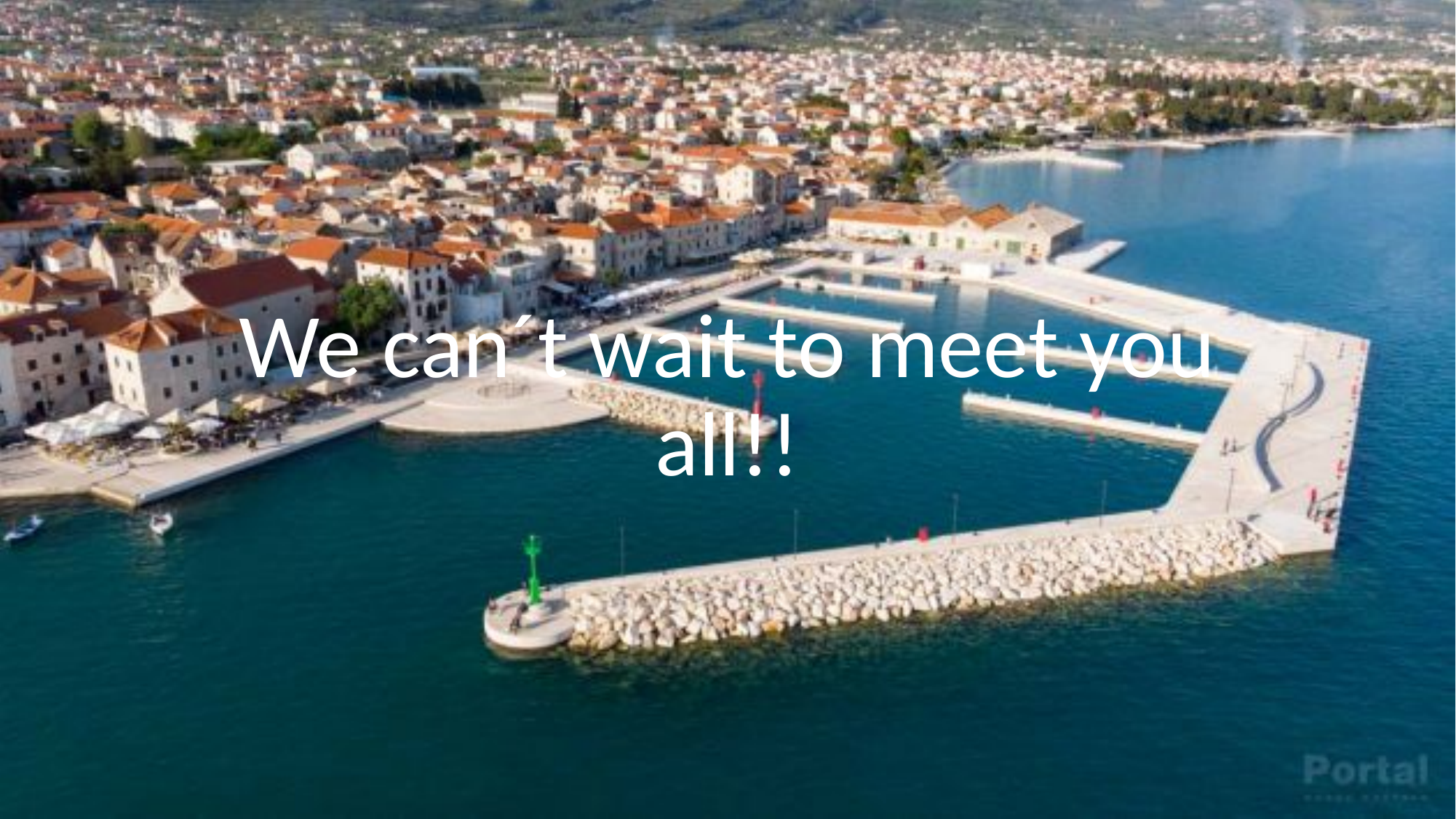

# We can´t wait to meet you all!!